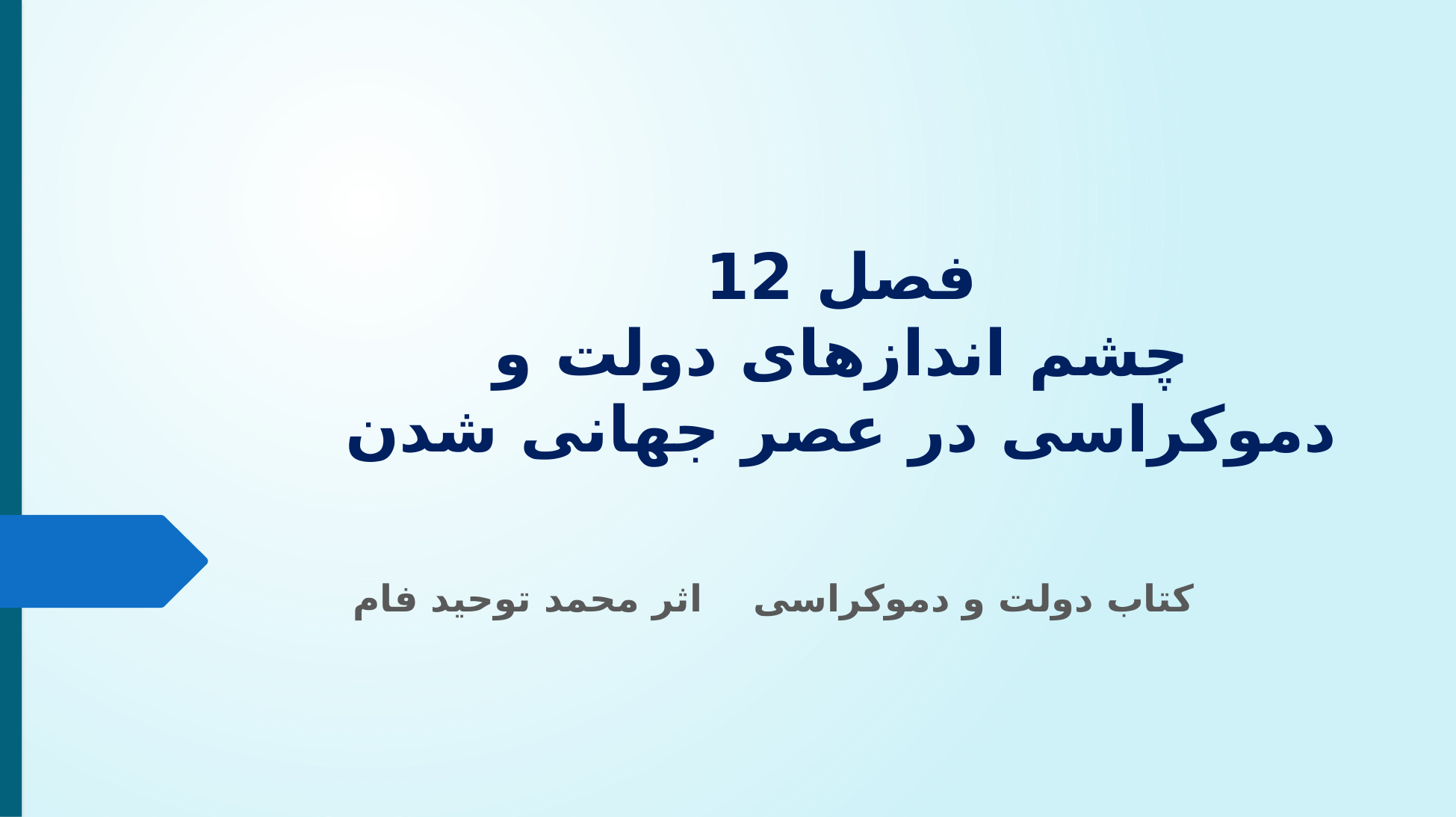

# فصل 12 چشم اندازهای دولت و دموکراسی در عصر جهانی شدن
کتاب دولت و دموکراسی    اثر محمد توحید فام